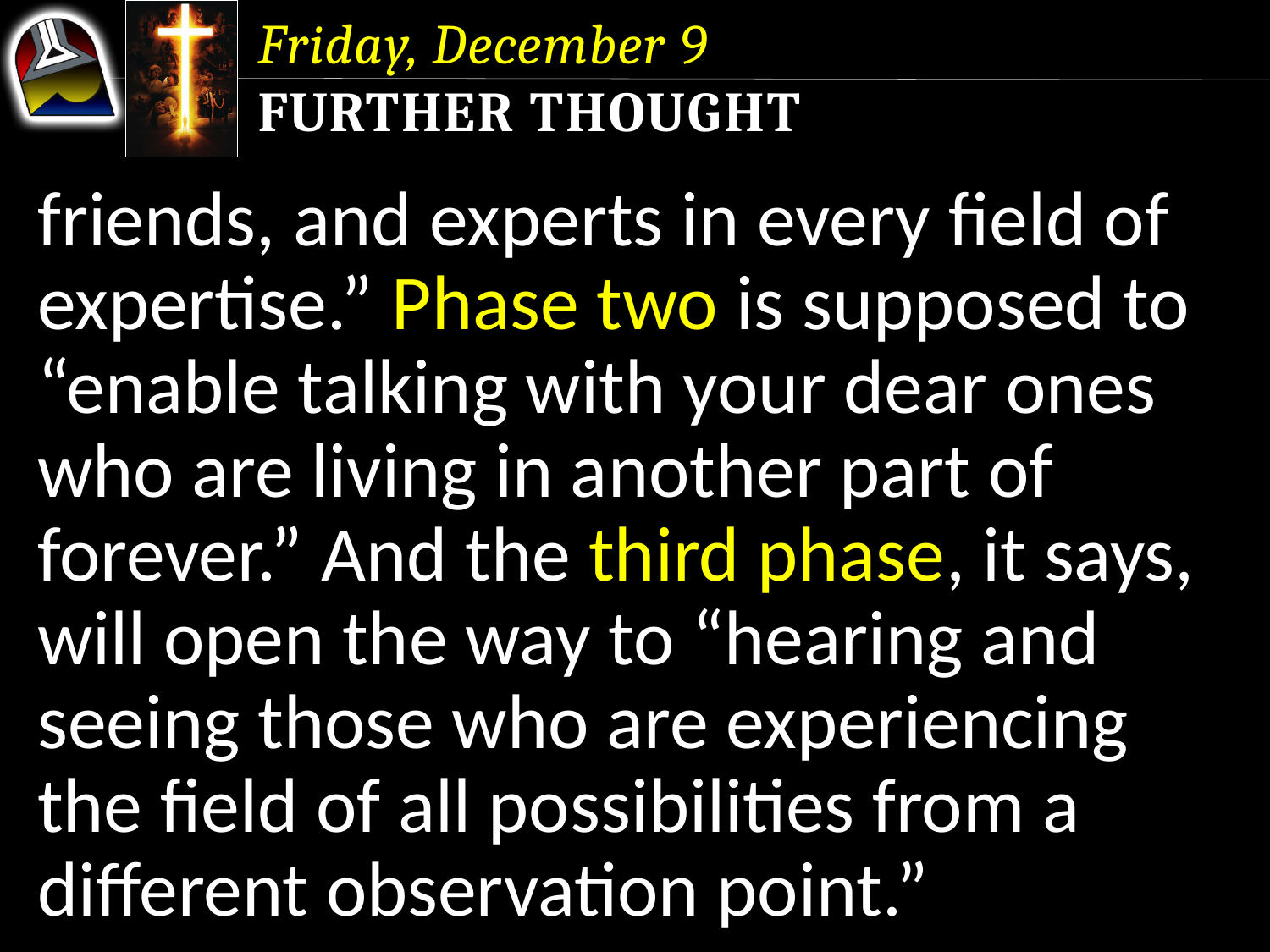

Friday, December 9
Further Thought
friends, and experts in every field of expertise.” Phase two is supposed to “enable talking with your dear ones who are living in another part of forever.” And the third phase, it says, will open the way to “hearing and seeing those who are experiencing  the field of all possibilities from a different observation point.”
friends, and experts in every field of expertise.” Phase two is supposed to “enable talking with your dear ones who are living in another part of forever.”
friends, and experts in every field of expertise.”